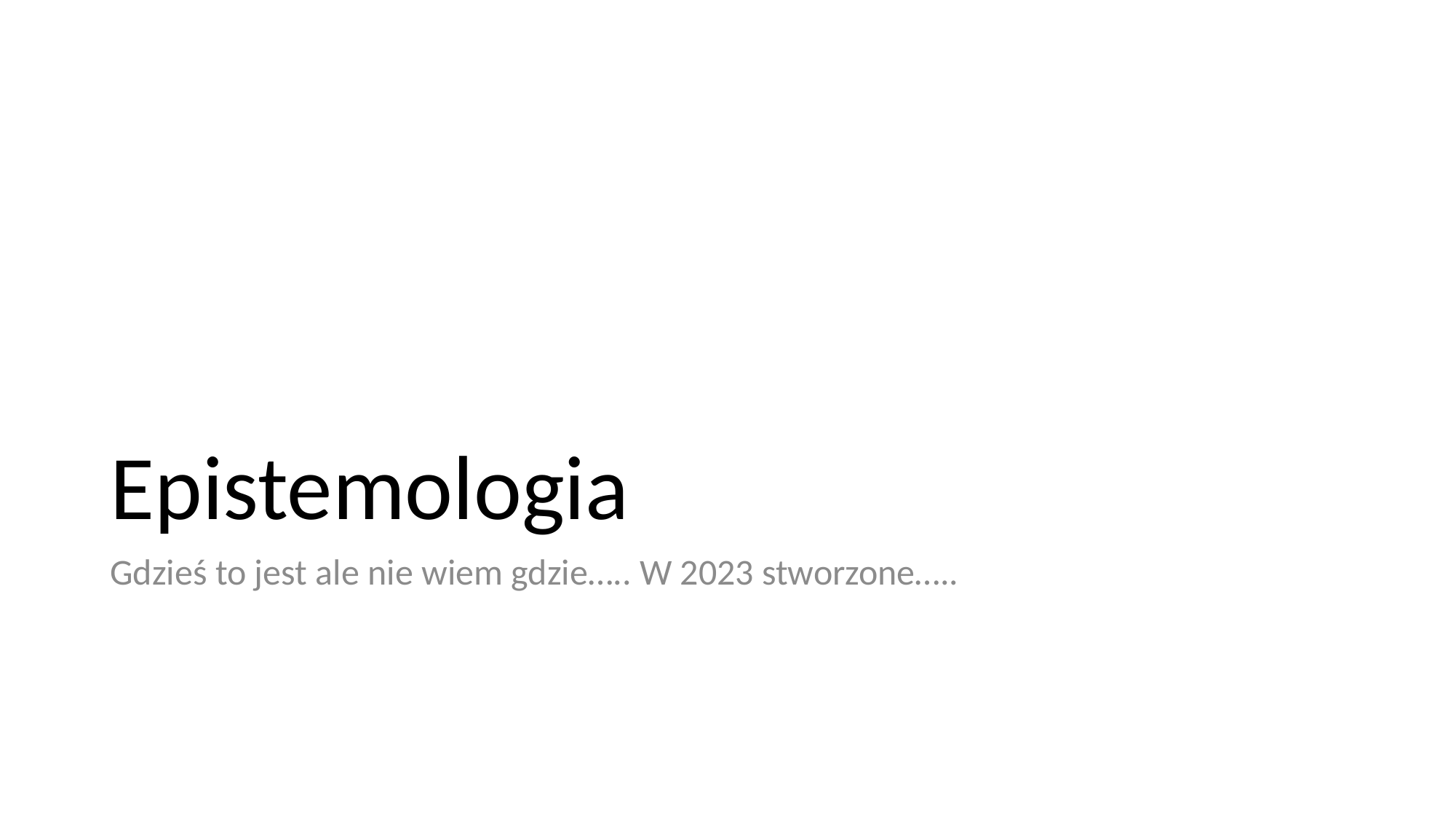

# Epistemologia
Gdzieś to jest ale nie wiem gdzie….. W 2023 stworzone…..